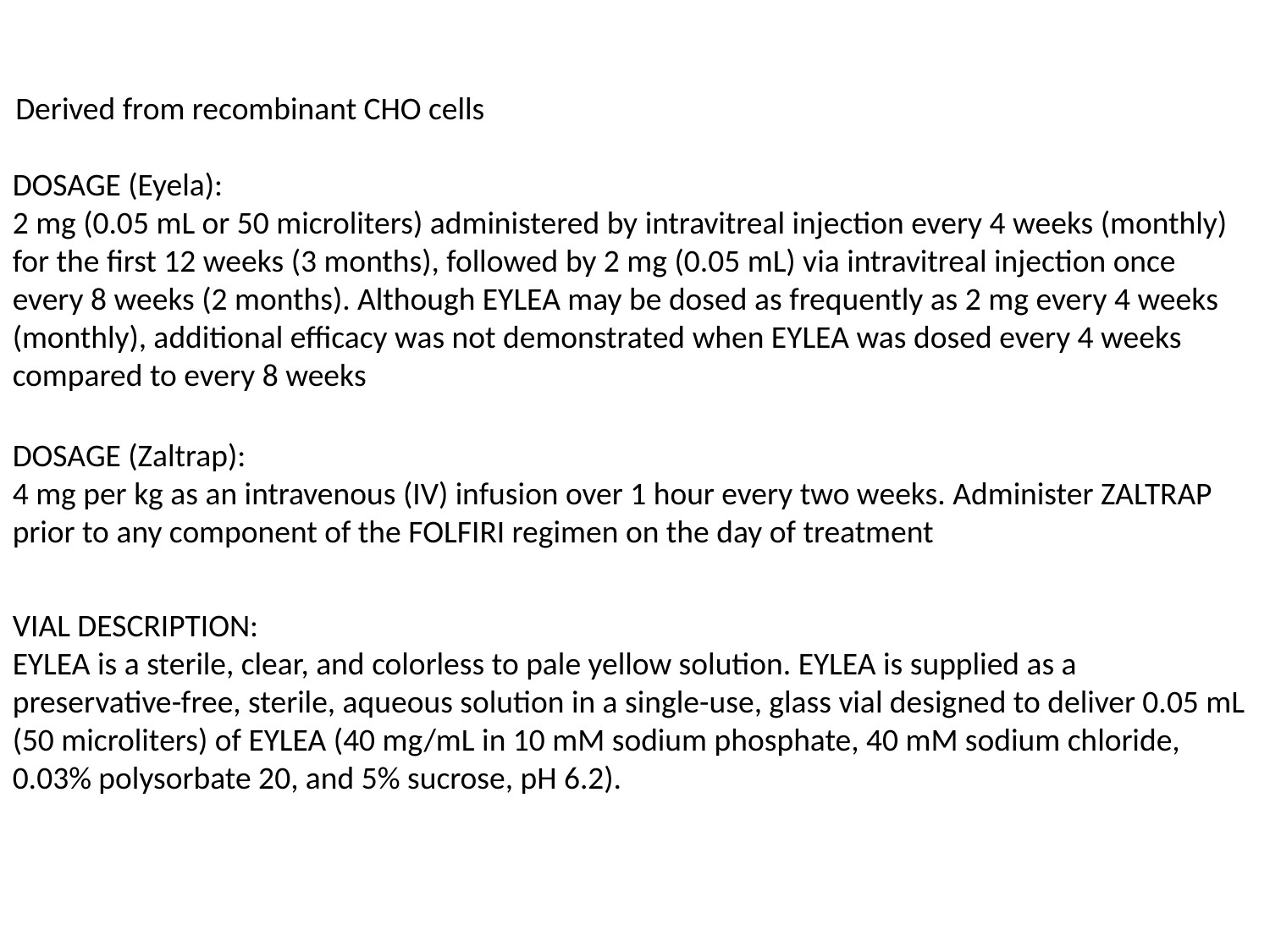

Derived from recombinant CHO cells
DOSAGE (Eyela):
2 mg (0.05 mL or 50 microliters) administered by intravitreal injection every 4 weeks (monthly) for the first 12 weeks (3 months), followed by 2 mg (0.05 mL) via intravitreal injection once every 8 weeks (2 months). Although EYLEA may be dosed as frequently as 2 mg every 4 weeks (monthly), additional efficacy was not demonstrated when EYLEA was dosed every 4 weeks compared to every 8 weeks
DOSAGE (Zaltrap):
4 mg per kg as an intravenous (IV) infusion over 1 hour every two weeks. Administer ZALTRAP prior to any component of the FOLFIRI regimen on the day of treatment
VIAL DESCRIPTION:
EYLEA is a sterile, clear, and colorless to pale yellow solution. EYLEA is supplied as a preservative-free, sterile, aqueous solution in a single-use, glass vial designed to deliver 0.05 mL (50 microliters) of EYLEA (40 mg/mL in 10 mM sodium phosphate, 40 mM sodium chloride, 0.03% polysorbate 20, and 5% sucrose, pH 6.2).